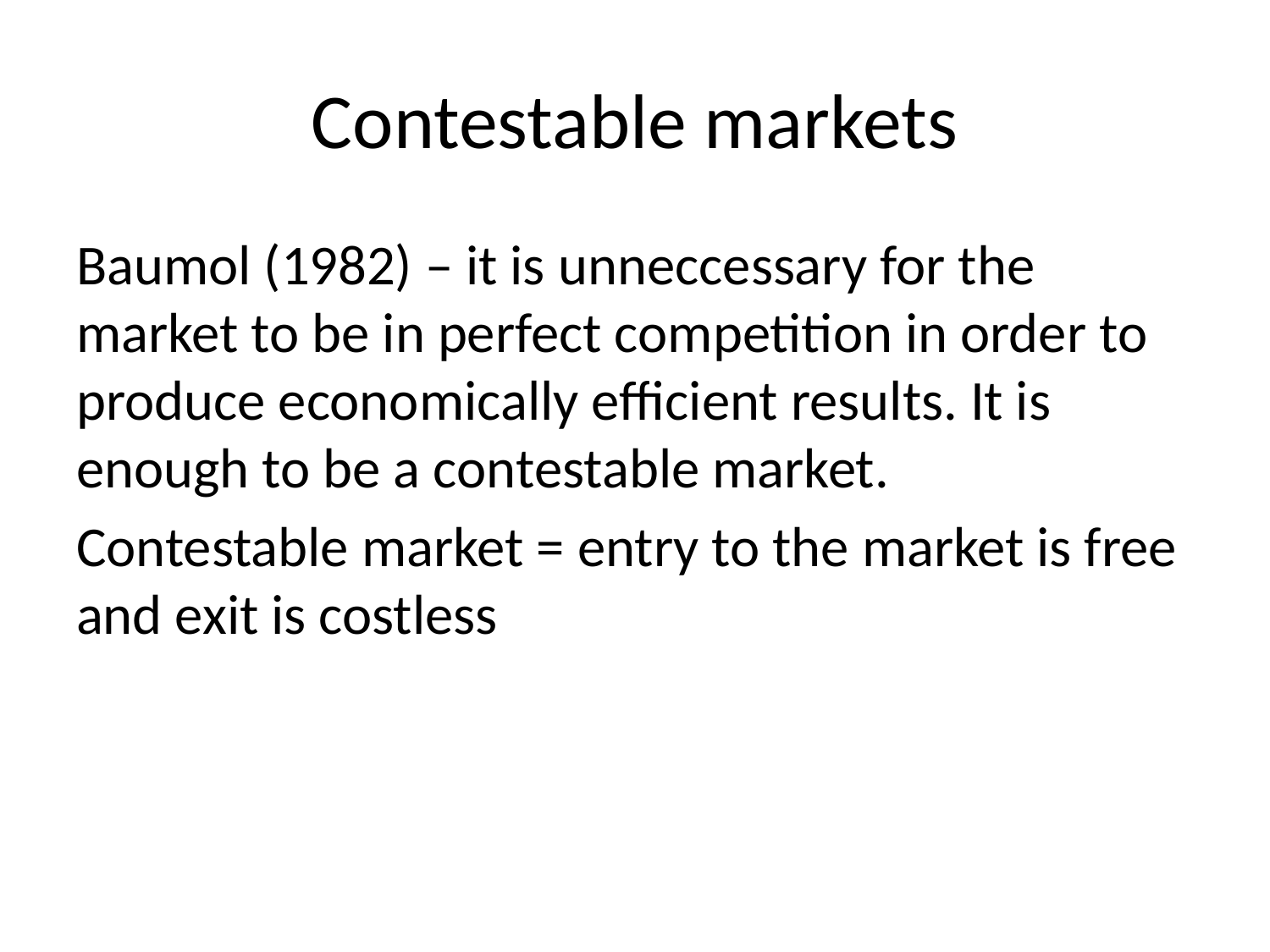

# Contestable markets
Baumol (1982) – it is unneccessary for the market to be in perfect competition in order to produce economically efficient results. It is enough to be a contestable market.
Contestable market = entry to the market is free and exit is costless